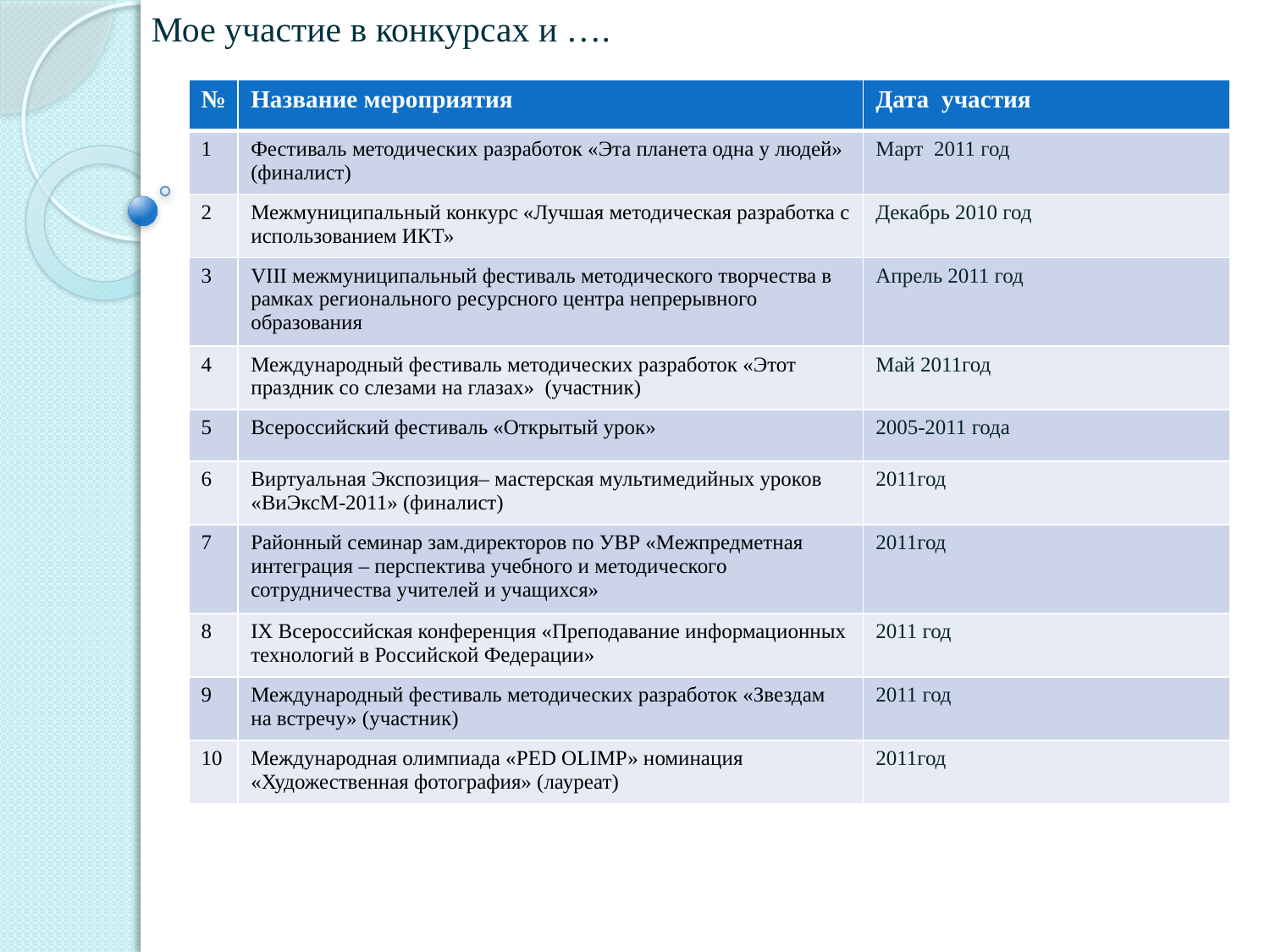

Мое участие в конкурсах и ….
| № | Название мероприятия | Дата участия |
| --- | --- | --- |
| 1 | Фестиваль методических разработок «Эта планета одна у людей» (финалист) | Март 2011 год |
| 2 | Межмуниципальный конкурс «Лучшая методическая разработка с использованием ИКТ» | Декабрь 2010 год |
| 3 | VIII межмуниципальный фестиваль методического творчества в рамках регионального ресурсного центра непрерывного образования | Апрель 2011 год |
| 4 | Международный фестиваль методических разработок «Этот праздник со слезами на глазах» (участник) | Май 2011год |
| 5 | Всероссийский фестиваль «Открытый урок» | 2005-2011 года |
| 6 | Виртуальная Экспозиция– мастерская мультимедийных уроков «ВиЭксМ-2011» (финалист) | 2011год |
| 7 | Районный семинар зам.директоров по УВР «Межпредметная интеграция – перспектива учебного и методического сотрудничества учителей и учащихся» | 2011год |
| 8 | IX Всероссийская конференция «Преподавание информационных технологий в Российской Федерации» | 2011 год |
| 9 | Международный фестиваль методических разработок «Звездам на встречу» (участник) | 2011 год |
| 10 | Международная олимпиада «PED OLIMP» номинация «Художественная фотография» (лауреат) | 2011год |